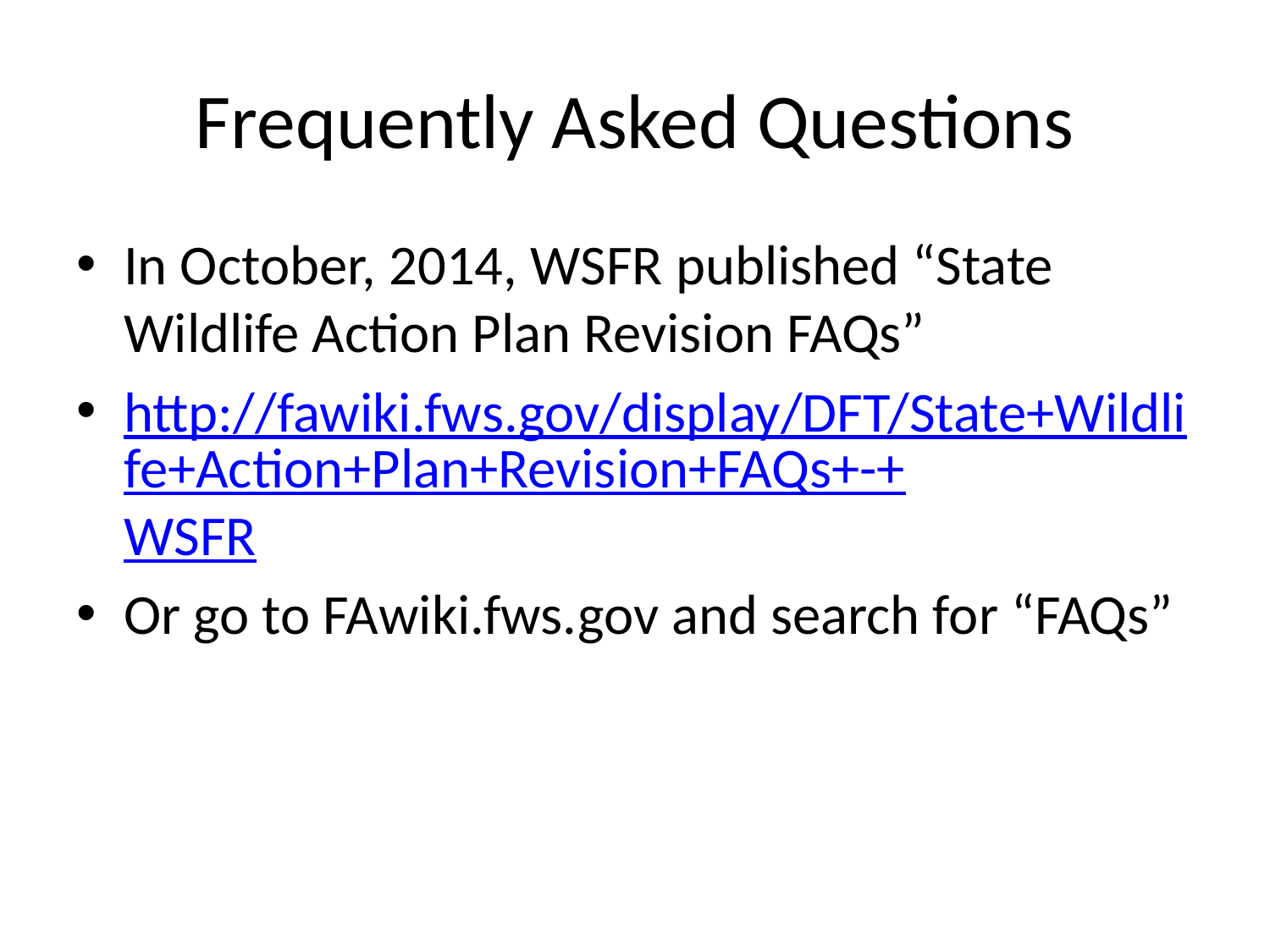

# Frequently Asked Questions
In October, 2014, WSFR published “State Wildlife Action Plan Revision FAQs”
http://fawiki.fws.gov/display/DFT/State+Wildlife+Action+Plan+Revision+FAQs+-+WSFR
Or go to FAwiki.fws.gov and search for “FAQs”